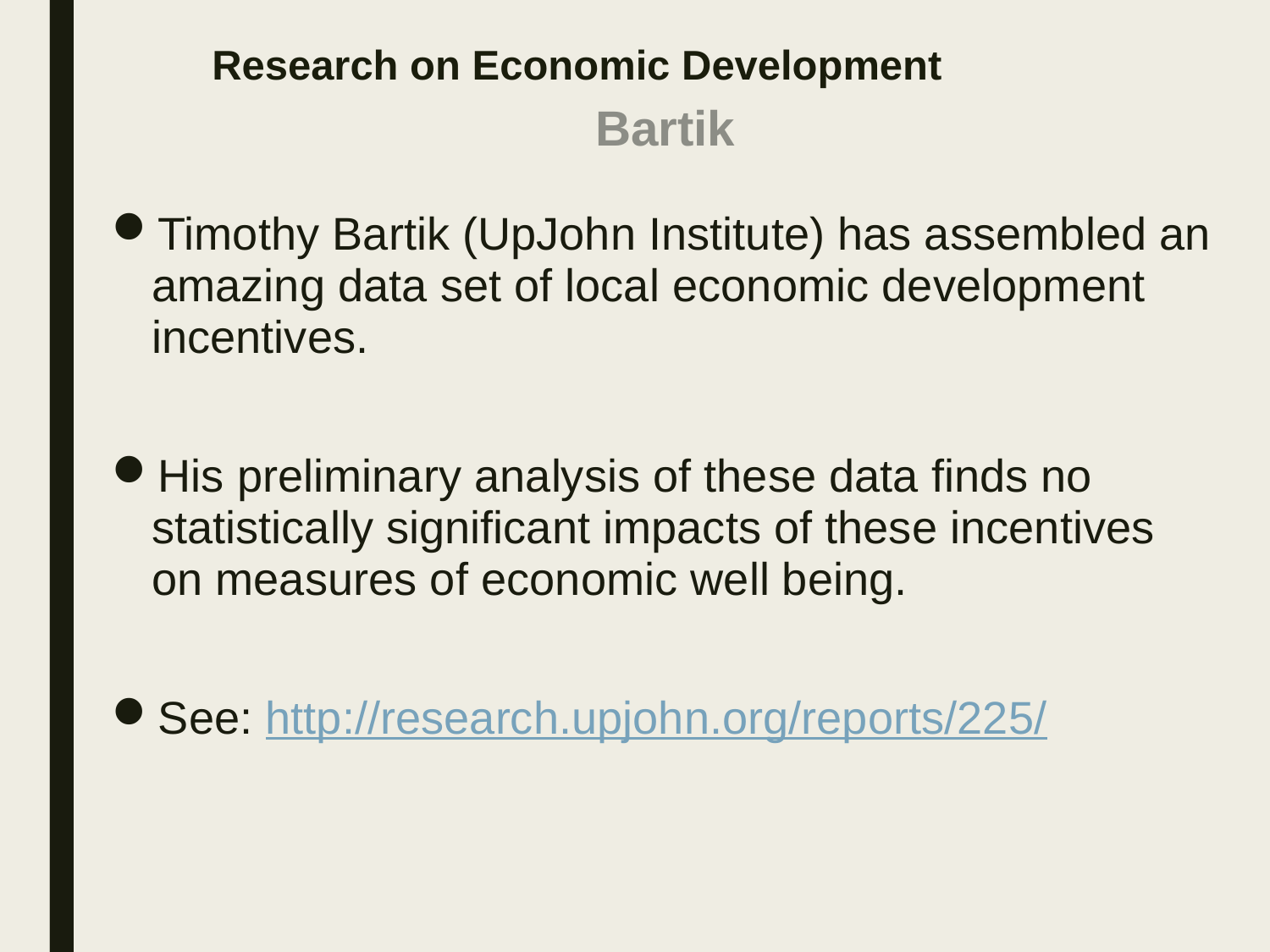

# Research on Economic Development
Bartik

Timothy Bartik (UpJohn Institute) has assembled an amazing data set of local economic development incentives.

His preliminary analysis of these data finds no statistically significant impacts of these incentives on measures of economic well being.

See: http://research.upjohn.org/reports/225/